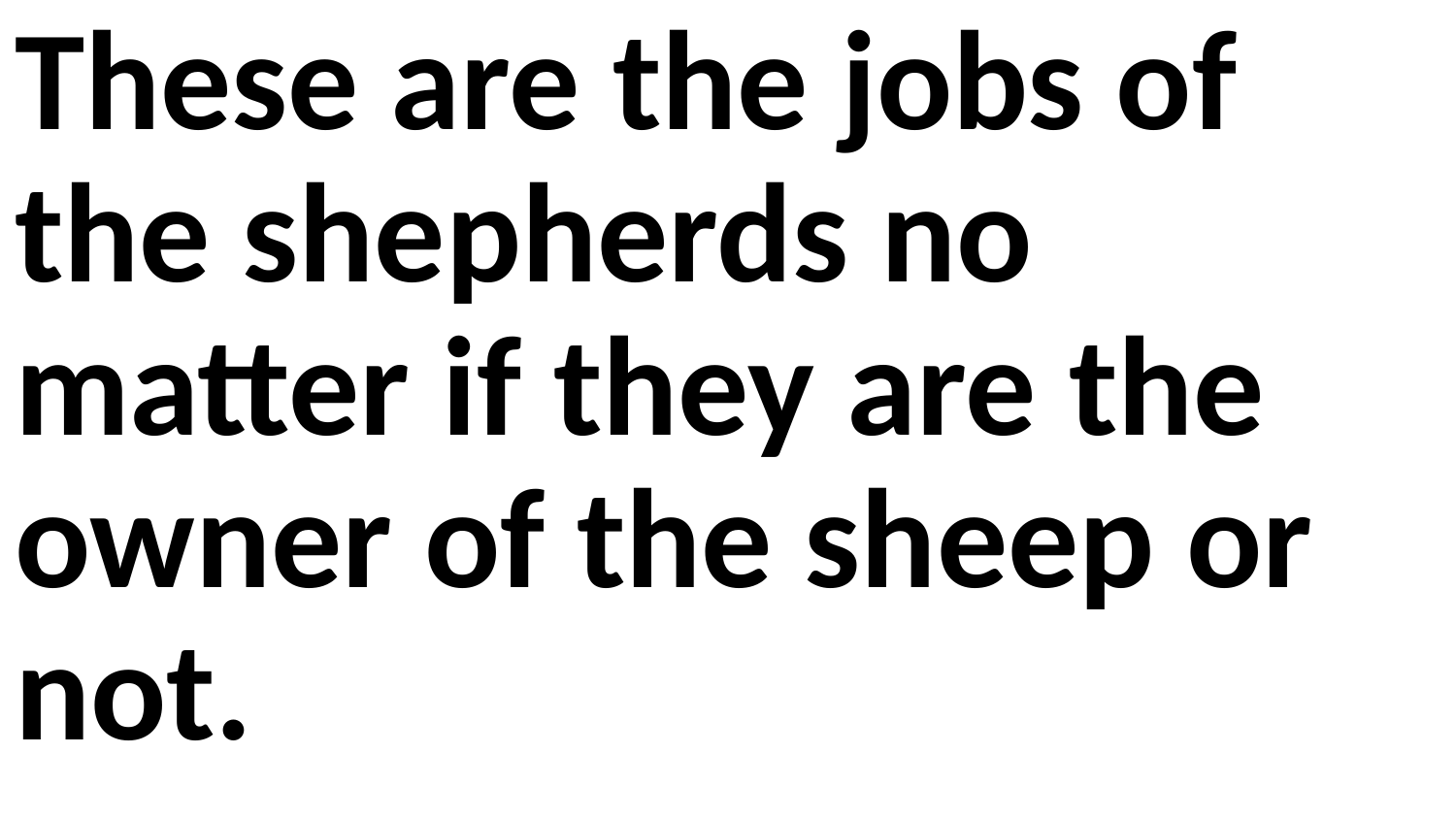

These are the jobs of the shepherds no matter if they are the owner of the sheep or not.